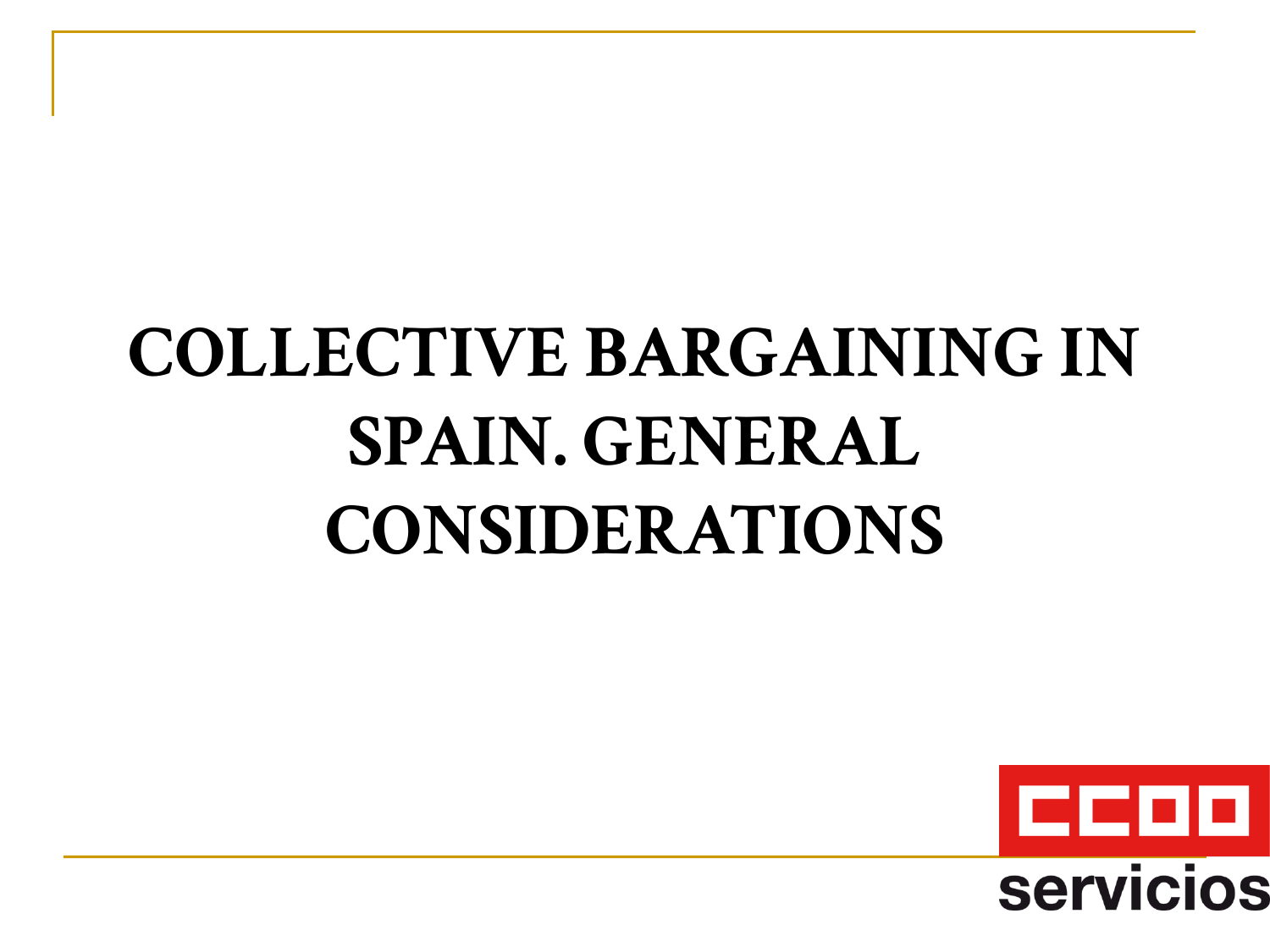

# COLLECTIVE BARGAINING IN SPAIN. GENERAL CONSIDERATIONS